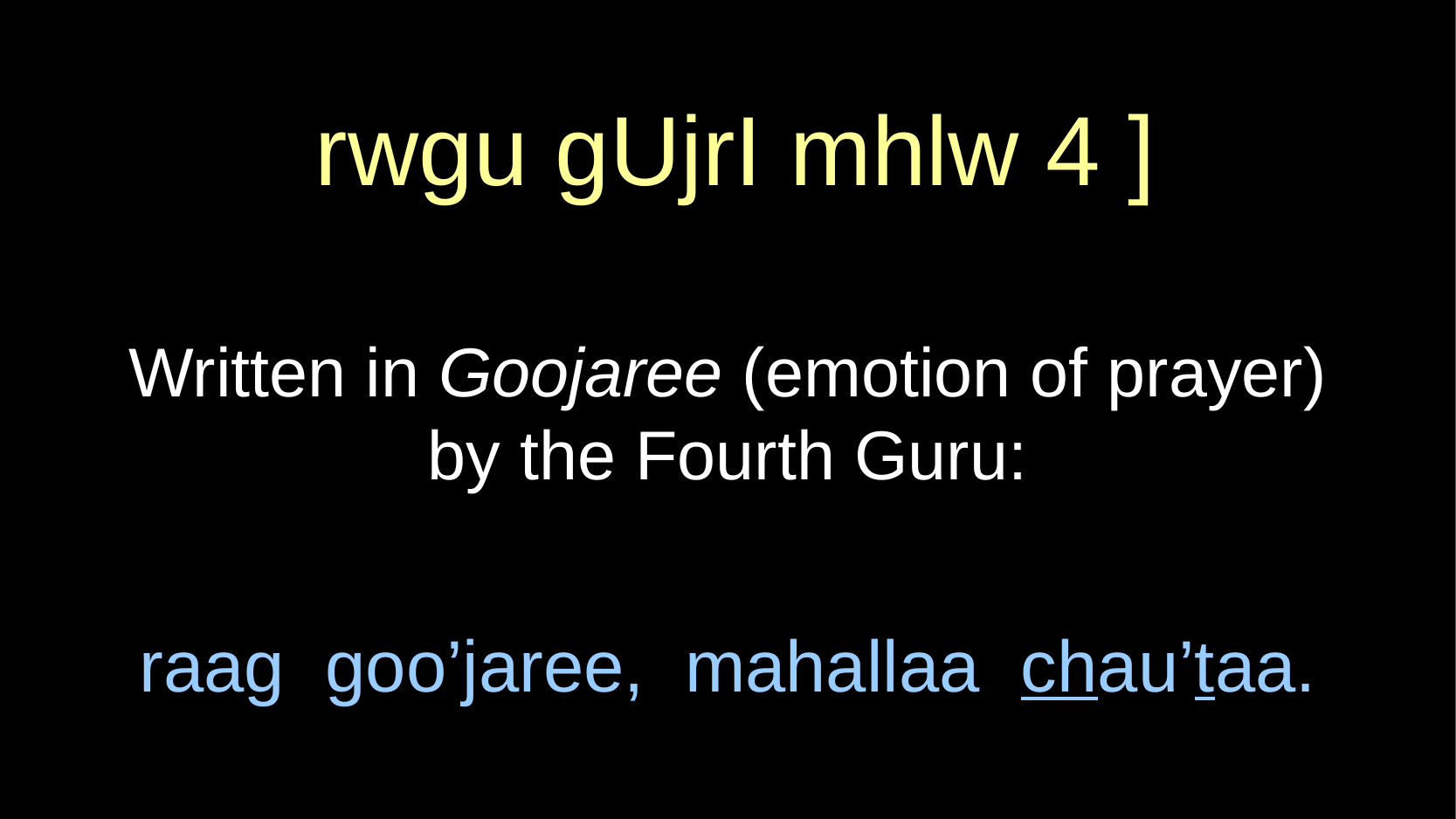

rwgu gUjrI mhlw 4 ]
Written in Goojaree (emotion of prayer)
by the Fourth Guru:
# raag  goo’jaree,  mahallaa  chau’taa.